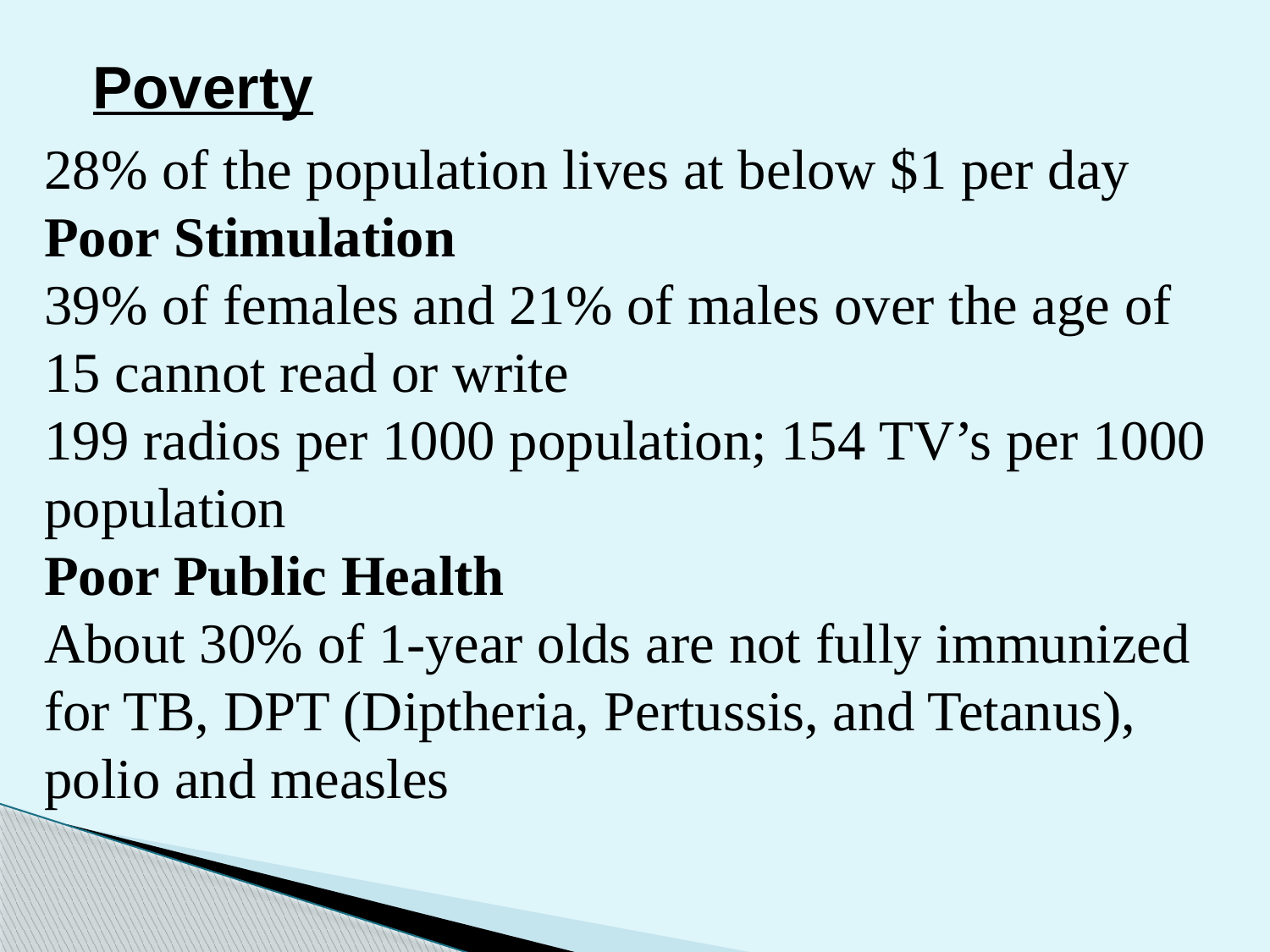

# Poverty
28% of the population lives at below $1 per day
Poor Stimulation
39% of females and 21% of males over the age of 15 cannot read or write
199 radios per 1000 population; 154 TV’s per 1000 population
Poor Public Health
About 30% of 1-year olds are not fully immunized for TB, DPT (Diptheria, Pertussis, and Tetanus), polio and measles